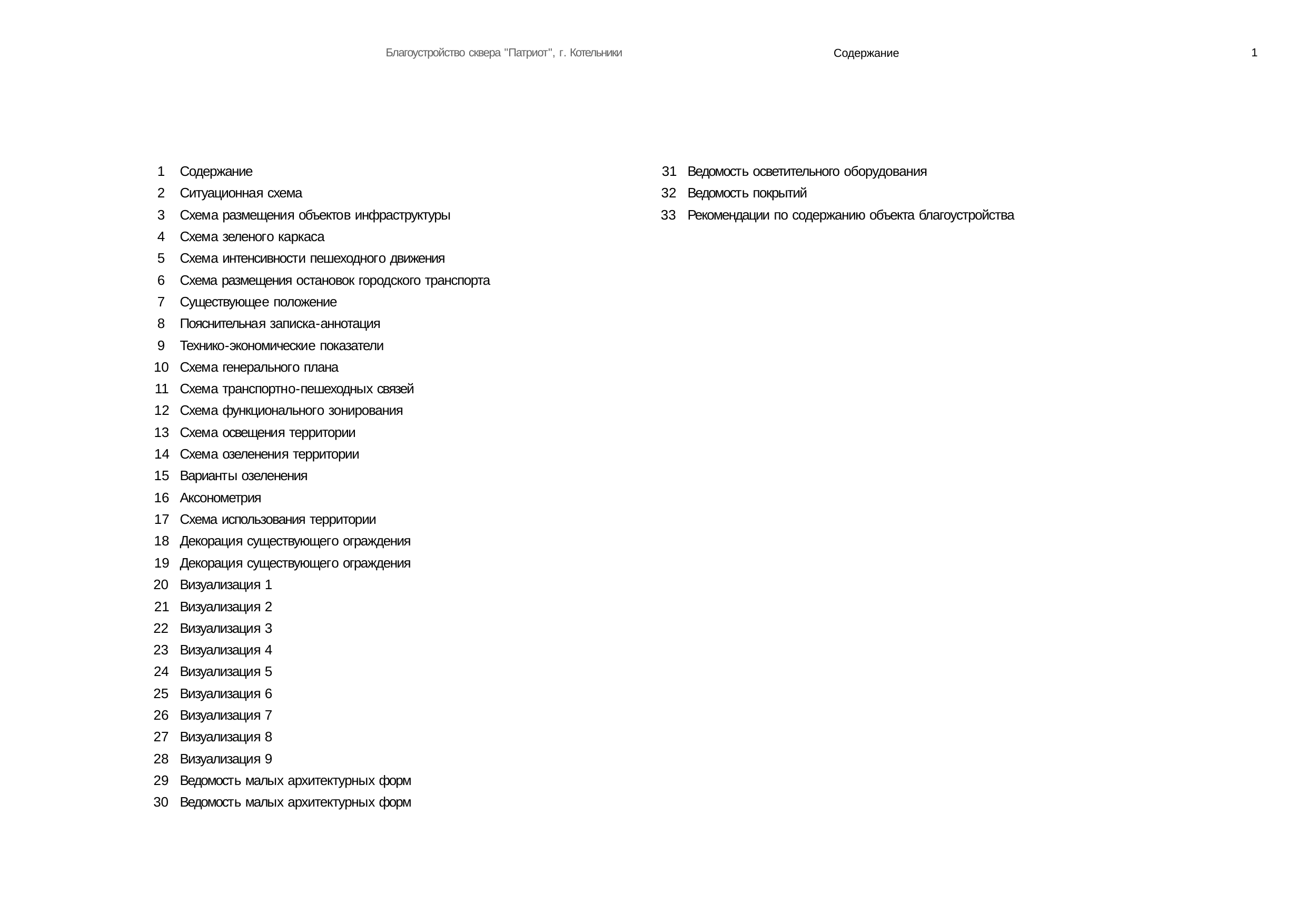

Благоустройство сквера "Патриот", г. Котельники
1
Содержание
Ведомость осветительного оборудования
Ведомость покрытий
Рекомендации по содержанию объекта благоустройства
Содержание
Ситуационная схема
Схема размещения объектов инфраструктуры
Схема зеленого каркаса
Схема интенсивности пешеходного движения
Схема размещения остановок городского транспорта
Существующее положение
Пояснительная записка-аннотация
Технико-экономические показатели
Схема генерального плана
Схема транспортно-пешеходных связей
Схема функционального зонирования
Схема освещения территории
Схема озеленения территории
Варианты озеленения
Аксонометрия
Схема использования территории
Декорация существующего ограждения
Декорация существующего ограждения
Визуализация 1
Визуализация 2
Визуализация 3
Визуализация 4
Визуализация 5
Визуализация 6
Визуализация 7
Визуализация 8
Визуализация 9
Ведомость малых архитектурных форм
Ведомость малых архитектурных форм